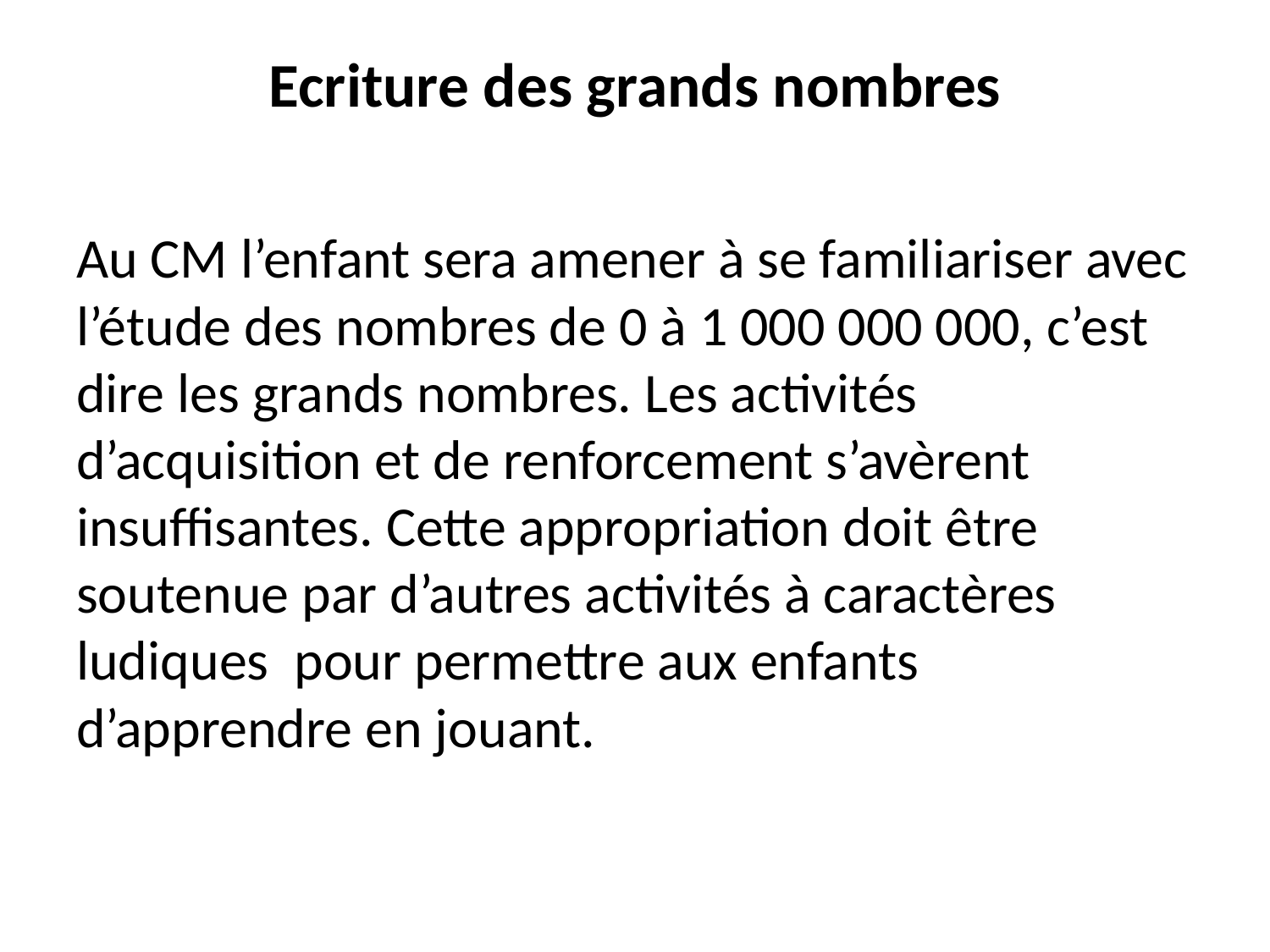

# Ecriture des grands nombres
Au CM l’enfant sera amener à se familiariser avec l’étude des nombres de 0 à 1 000 000 000, c’est dire les grands nombres. Les activités d’acquisition et de renforcement s’avèrent insuffisantes. Cette appropriation doit être soutenue par d’autres activités à caractères ludiques  pour permettre aux enfants d’apprendre en jouant.